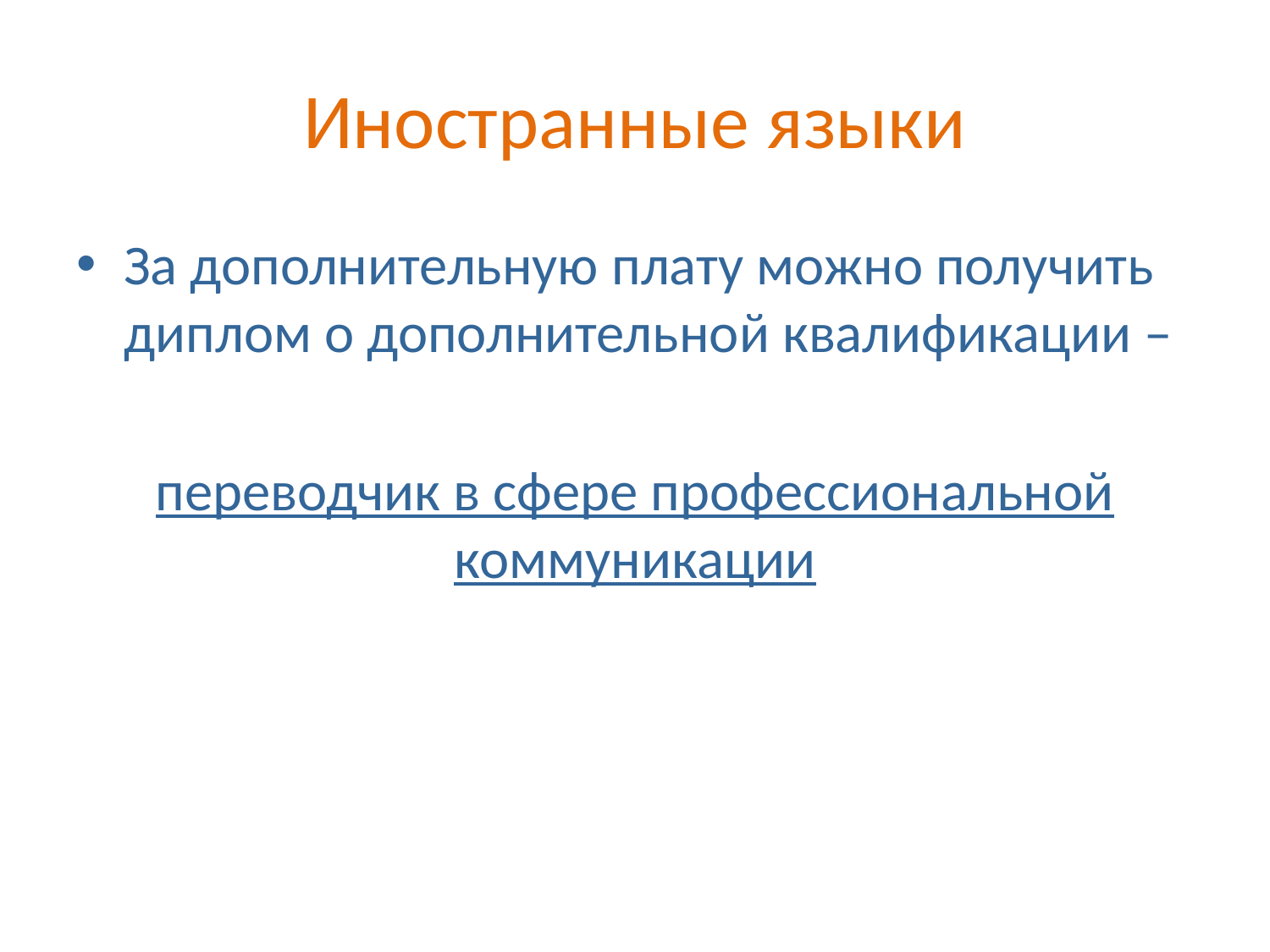

# Иностранные языки
За дополнительную плату можно получить диплом о дополнительной квалификации –

переводчик в сфере профессиональной коммуникации